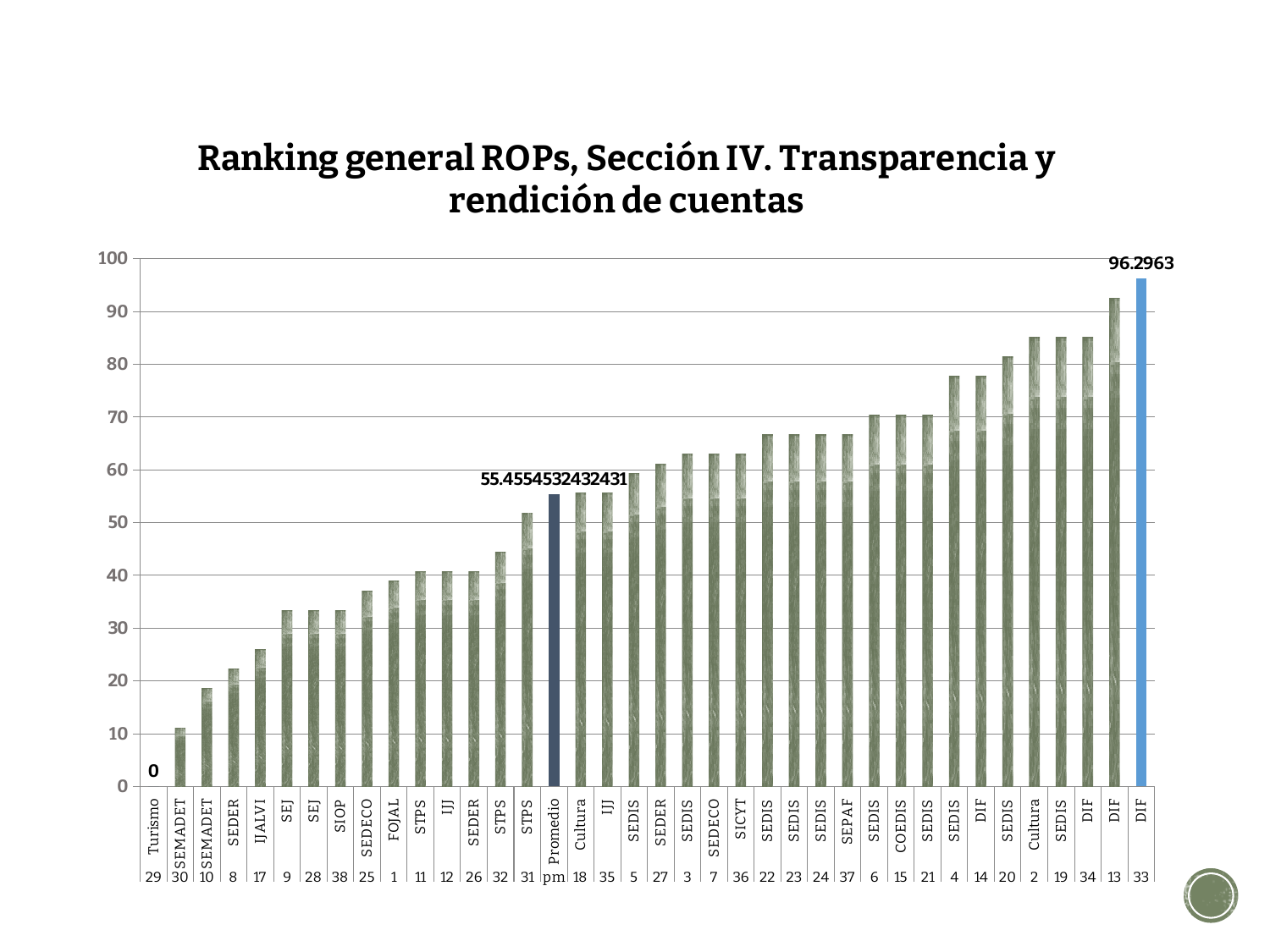

### Chart: Ranking general ROPs, Sección IV. Transparencia y rendición de cuentas

| Category | Total |
|---|---|
| Turismo | 0.0 |
| SEMADET | 11.111109999999998 |
| SEMADET | 18.51852 |
| SEDER | 22.222219999999997 |
| IJALVI | 25.925919999999998 |
| SEJ | 33.333330000000004 |
| SEJ | 33.333330000000004 |
| SIOP | 33.333330000000004 |
| SEDECO | 37.03704 |
| FOJAL | 38.888889999999996 |
| STPS | 40.74074 |
| IJJ | 40.74074 |
| SEDER | 40.74074 |
| STPS | 44.44443999999999 |
| STPS | 51.851849999999885 |
| Promedio | 55.4554532432431 |
| Cultura | 55.555550000000004 |
| IJJ | 55.555550000000004 |
| SEDIS | 59.25926 |
| SEDER | 61.111110000000004 |
| SEDIS | 62.96296 |
| SEDECO | 62.96296 |
| SICYT | 62.96296 |
| SEDIS | 66.66666000000001 |
| SEDIS | 66.66666000000001 |
| SEDIS | 66.66666000000001 |
| SEPAF | 66.66666000000001 |
| SEDIS | 70.37036999999998 |
| COEDIS | 70.37036999999998 |
| SEDIS | 70.37036999999998 |
| SEDIS | 77.77778 |
| DIF | 77.77778 |
| SEDIS | 81.48148 |
| Cultura | 85.18517999999995 |
| SEDIS | 85.18517999999995 |
| DIF | 85.18517999999995 |
| DIF | 92.59259 |
| DIF | 96.2963 |